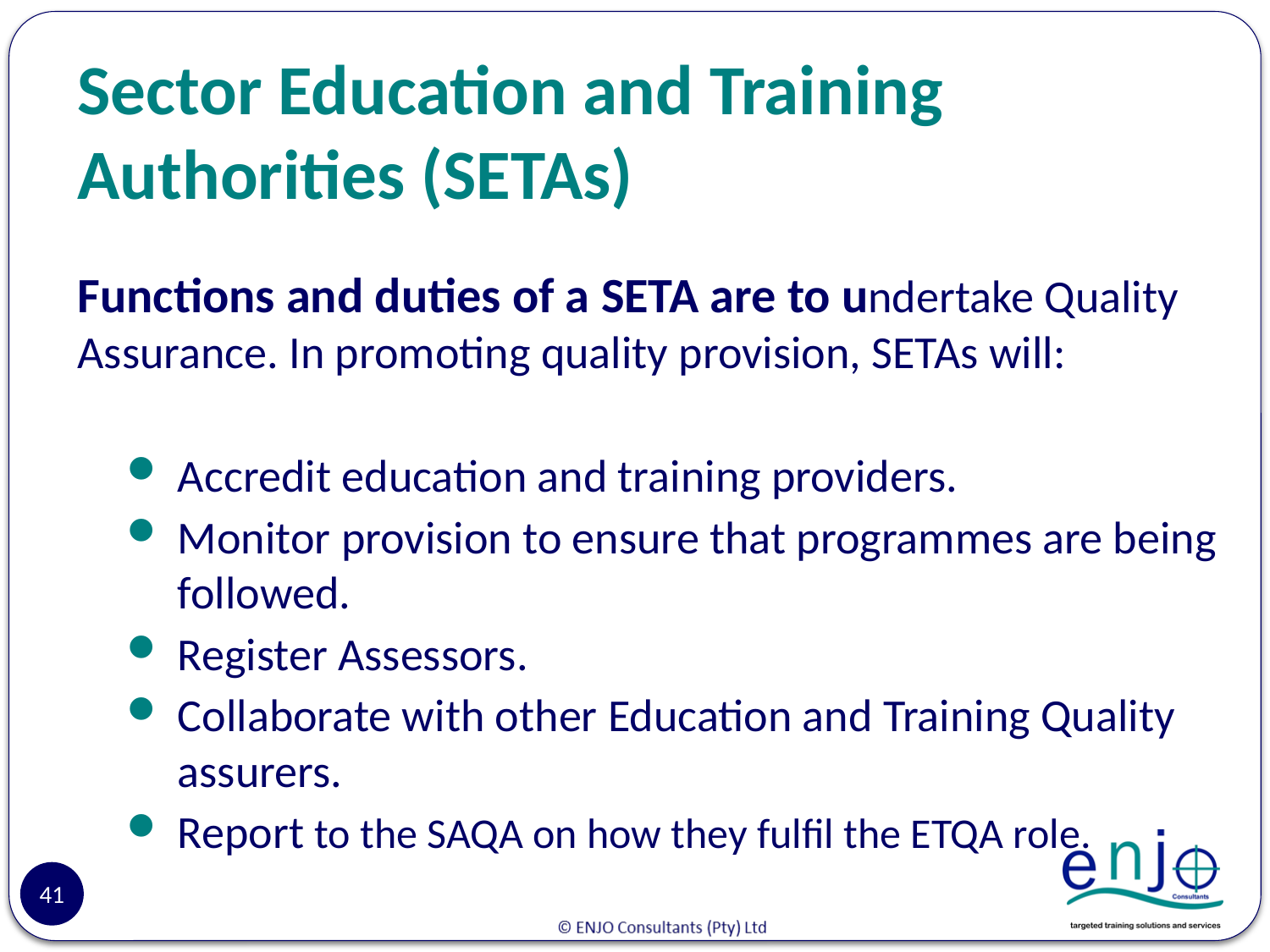

# Sector Education and Training Authorities (SETAs)
Functions and duties of a SETA are to undertake Quality Assurance. In promoting quality provision, SETAs will:

Accredit education and training providers.
Monitor provision to ensure that programmes are being followed.
Register Assessors.
Collaborate with other Education and Training Quality assurers.
Report to the SAQA on how they fulfil the ETQA role.
41